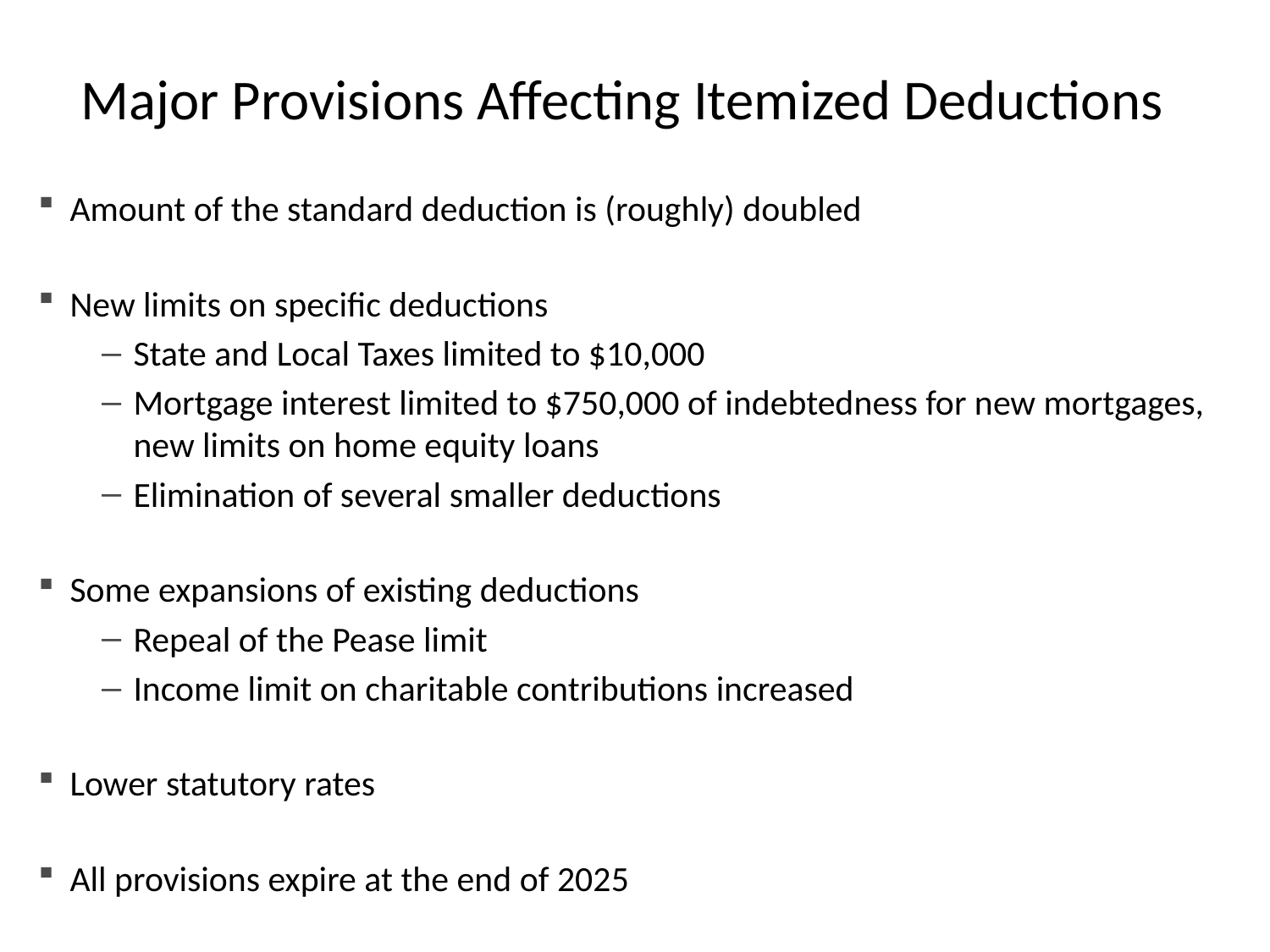

# Major Provisions Affecting Itemized Deductions
Amount of the standard deduction is (roughly) doubled
New limits on specific deductions
State and Local Taxes limited to $10,000
Mortgage interest limited to $750,000 of indebtedness for new mortgages, new limits on home equity loans
Elimination of several smaller deductions
Some expansions of existing deductions
Repeal of the Pease limit
Income limit on charitable contributions increased
Lower statutory rates
All provisions expire at the end of 2025